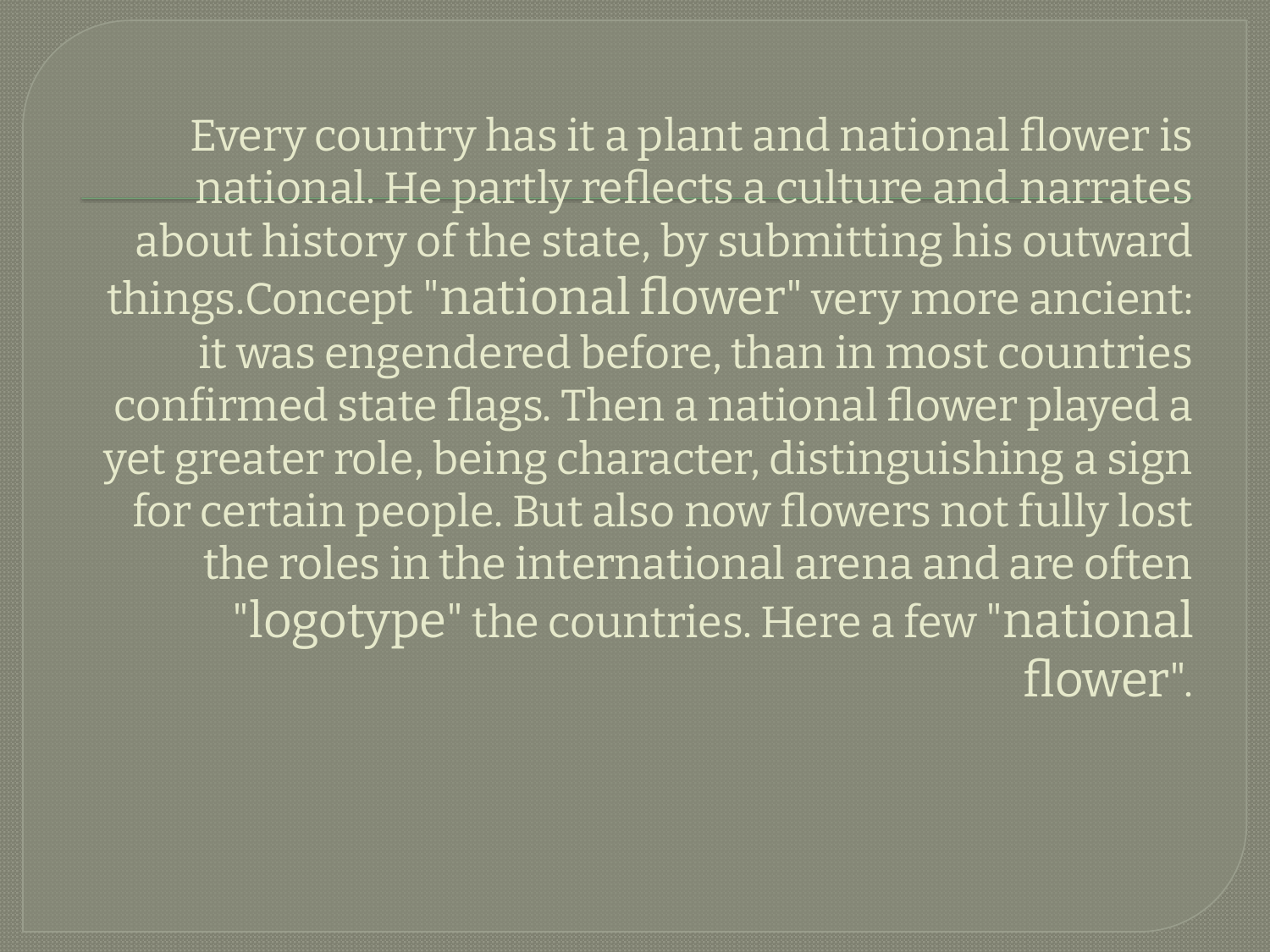

# Every country has it a plant and national flower is national. He partly reflects a culture and narrates about history of the state, by submitting his outward things.Concept "national flower" very more ancient: it was engendered before, than in most countries confirmed state flags. Then a national flower played a yet greater role, being character, distinguishing a sign for certain people. But also now flowers not fully lost the roles in the international arena and are often "logotype" the countries. Here a few "national flower".